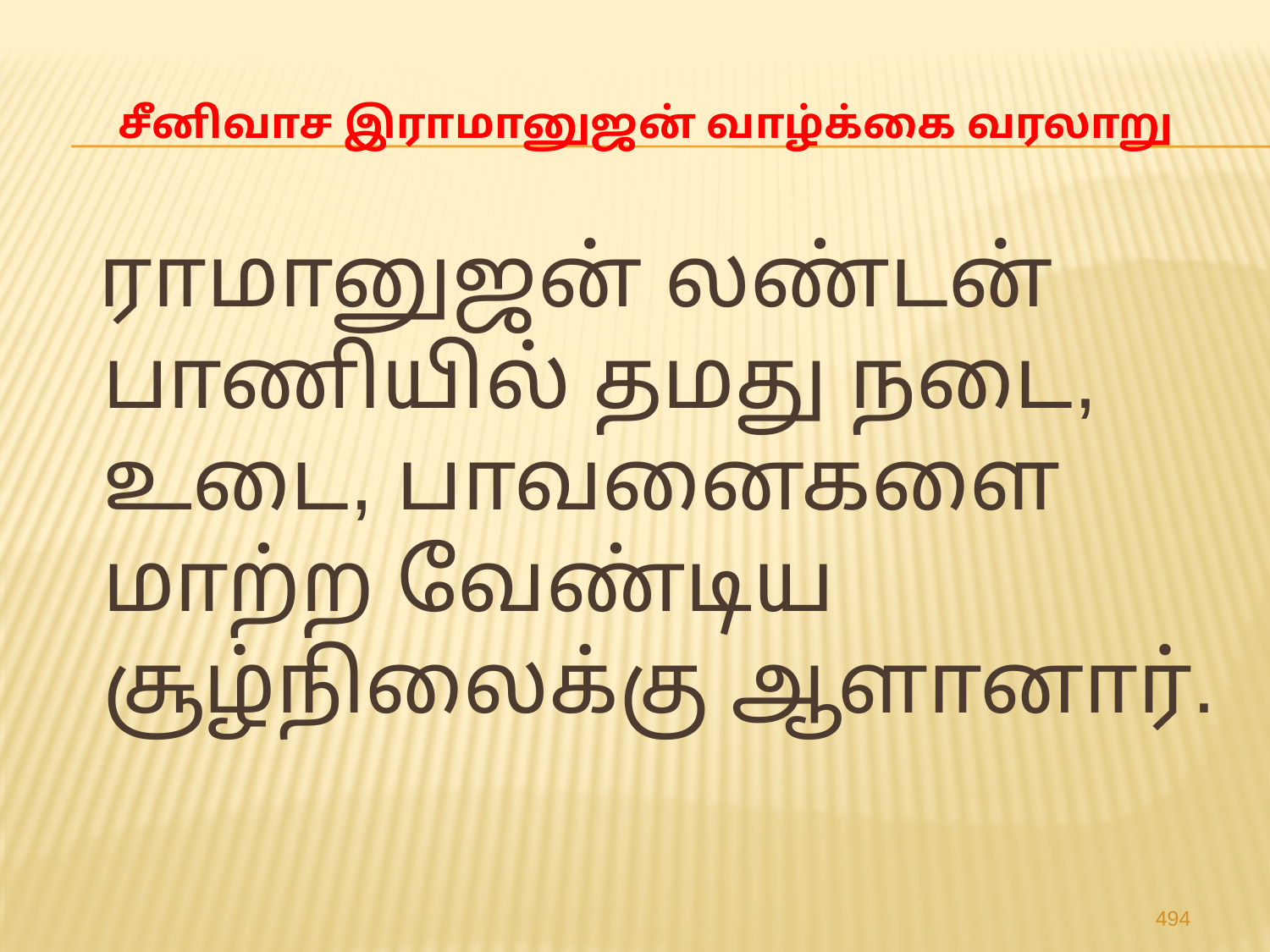

# சீனிவாச இராமானுஜன் வாழ்க்கை வரலாறு
   ராமானுஜன் லண்டன் பாணியில் தமது நடை, உடை, பாவனைகளை மாற்ற வேண்டிய சூழ்நிலைக்கு ஆளானார்.

494